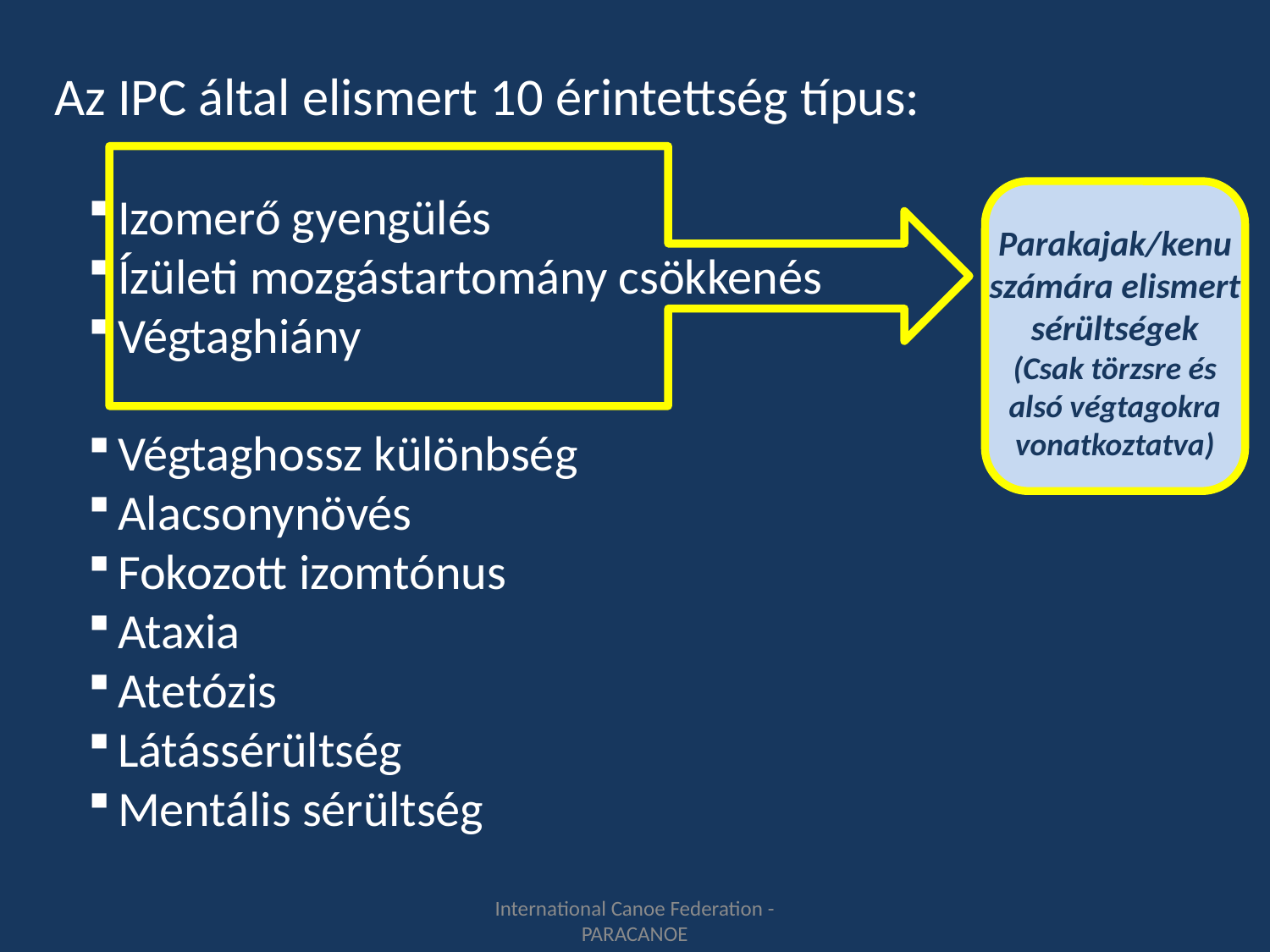

Az IPC által elismert 10 érintettség típus:

Izomerő gyengülés
Ízületi mozgástartomány csökkenés
Végtaghiány

Végtaghossz különbség
Alacsonynövés
Fokozott izomtónus
Ataxia
Atetózis
Látássérültség
Mentális sérültség

Parakajak/kenu számára elismert sérültségek
(Csak törzsre és alsó végtagokra vonatkoztatva)
International Canoe Federation - PARACANOE